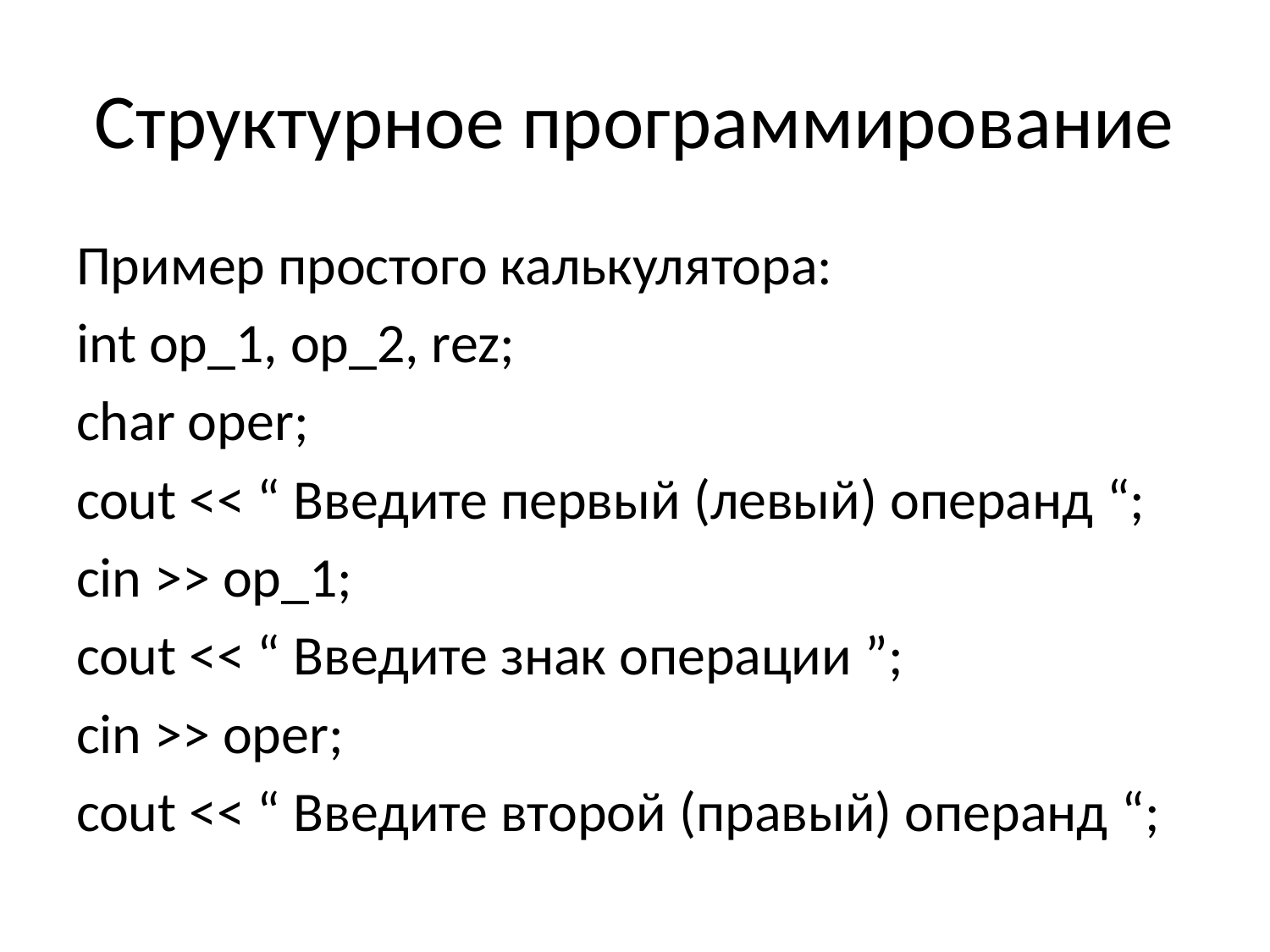

# Структурное программирование
Пример простого калькулятора:
int op_1, op_2, rez;
char oper;
cout << “ Введите первый (левый) операнд “;
cin >> op_1;
cout << “ Введите знак операции ”;
cin >> oper;
cout << “ Введите второй (правый) операнд “;